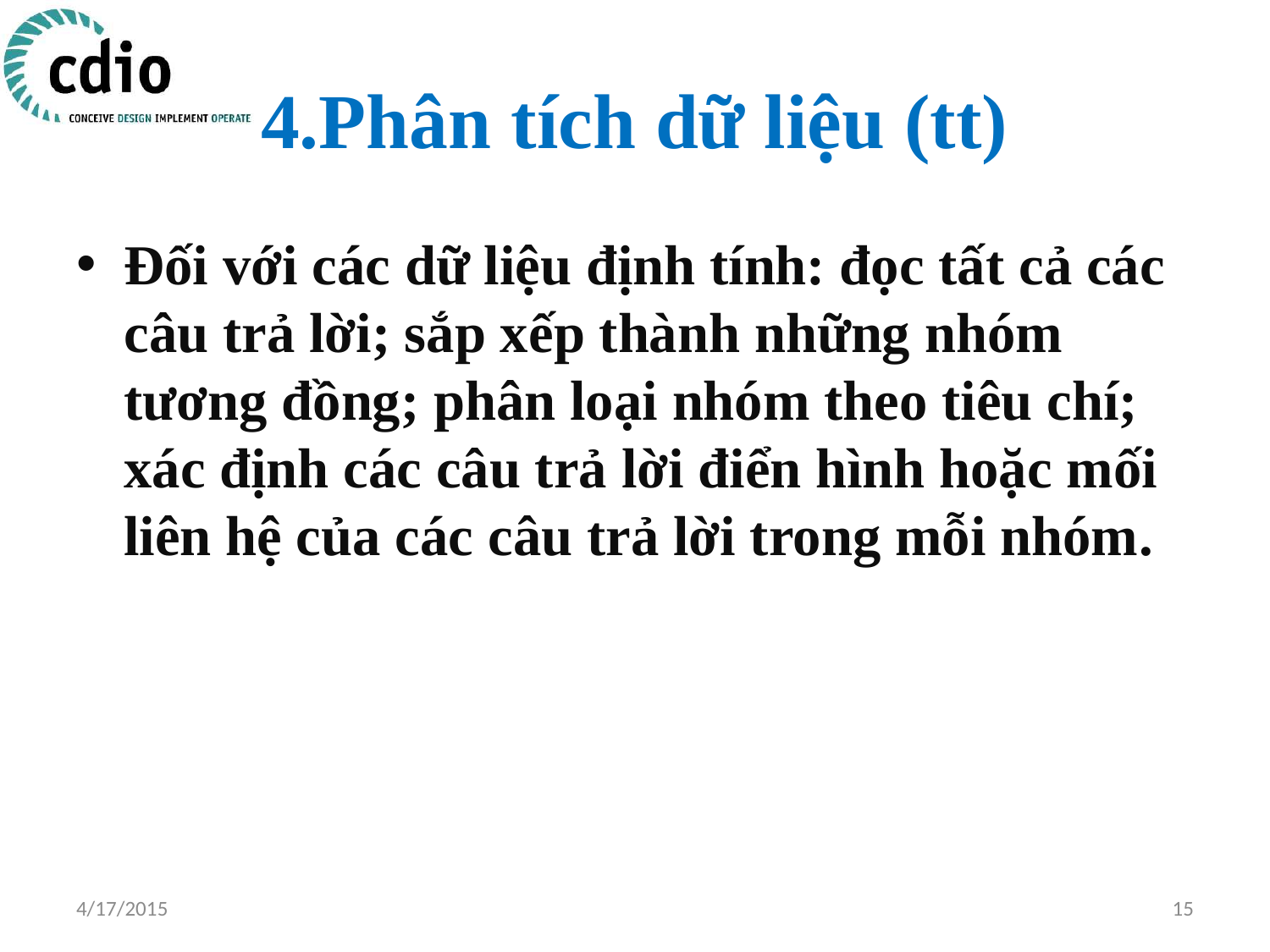

# 4.Phân tích dữ liệu (tt)
Đối với các dữ liệu định tính: đọc tất cả các câu trả lời; sắp xếp thành những nhóm tương đồng; phân loại nhóm theo tiêu chí; xác định các câu trả lời điển hình hoặc mối liên hệ của các câu trả lời trong mỗi nhóm.

4/17/2015
15